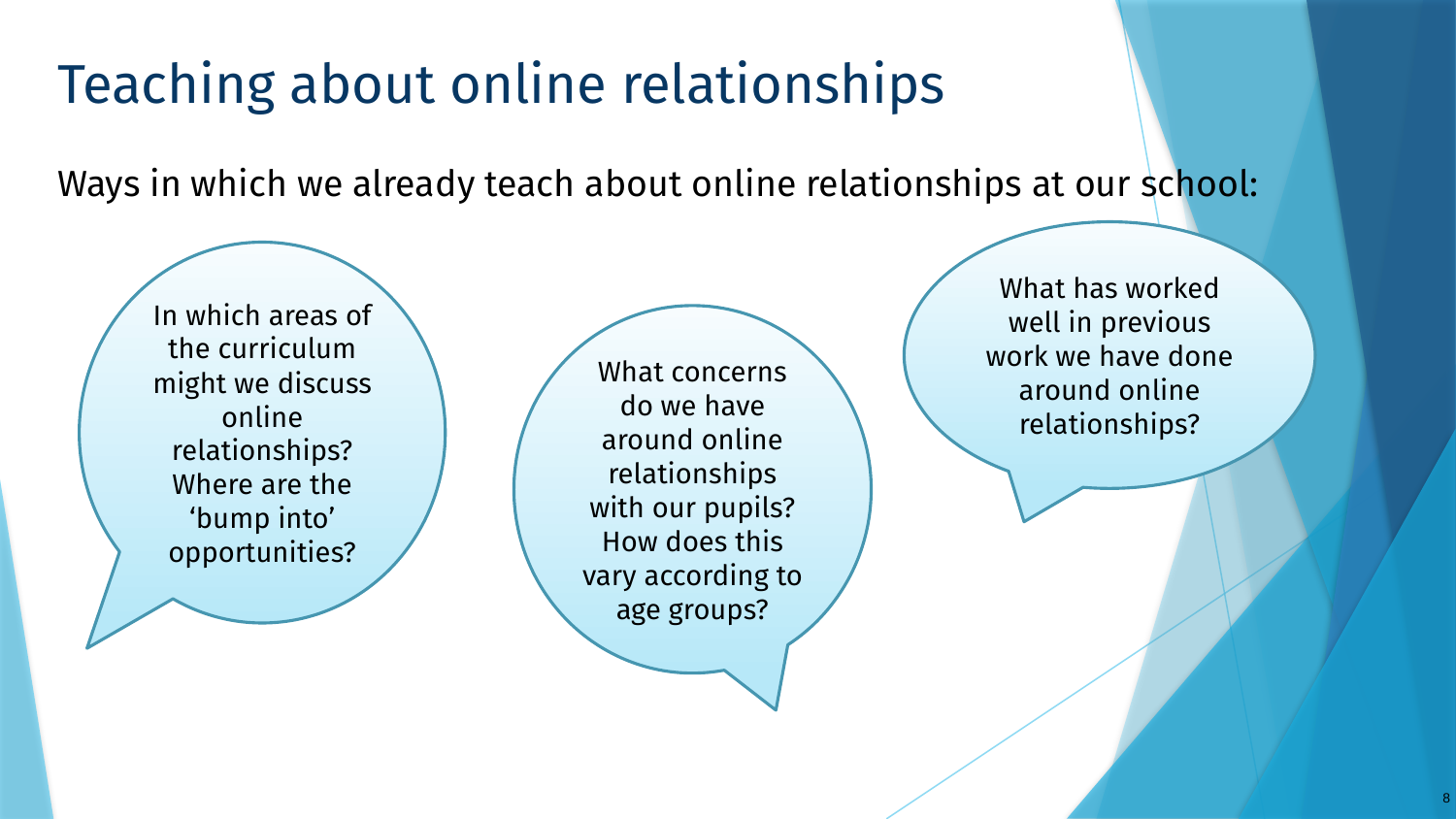

# Teaching about online relationships
Ways in which we already teach about online relationships at our school:

What has worked well in previous work we have done around online relationships?
In which areas of the curriculum might we discuss online relationships? Where are the ‘bump into’ opportunities?
What concerns do we have around online relationships with our pupils? How does this vary according to age groups?
8